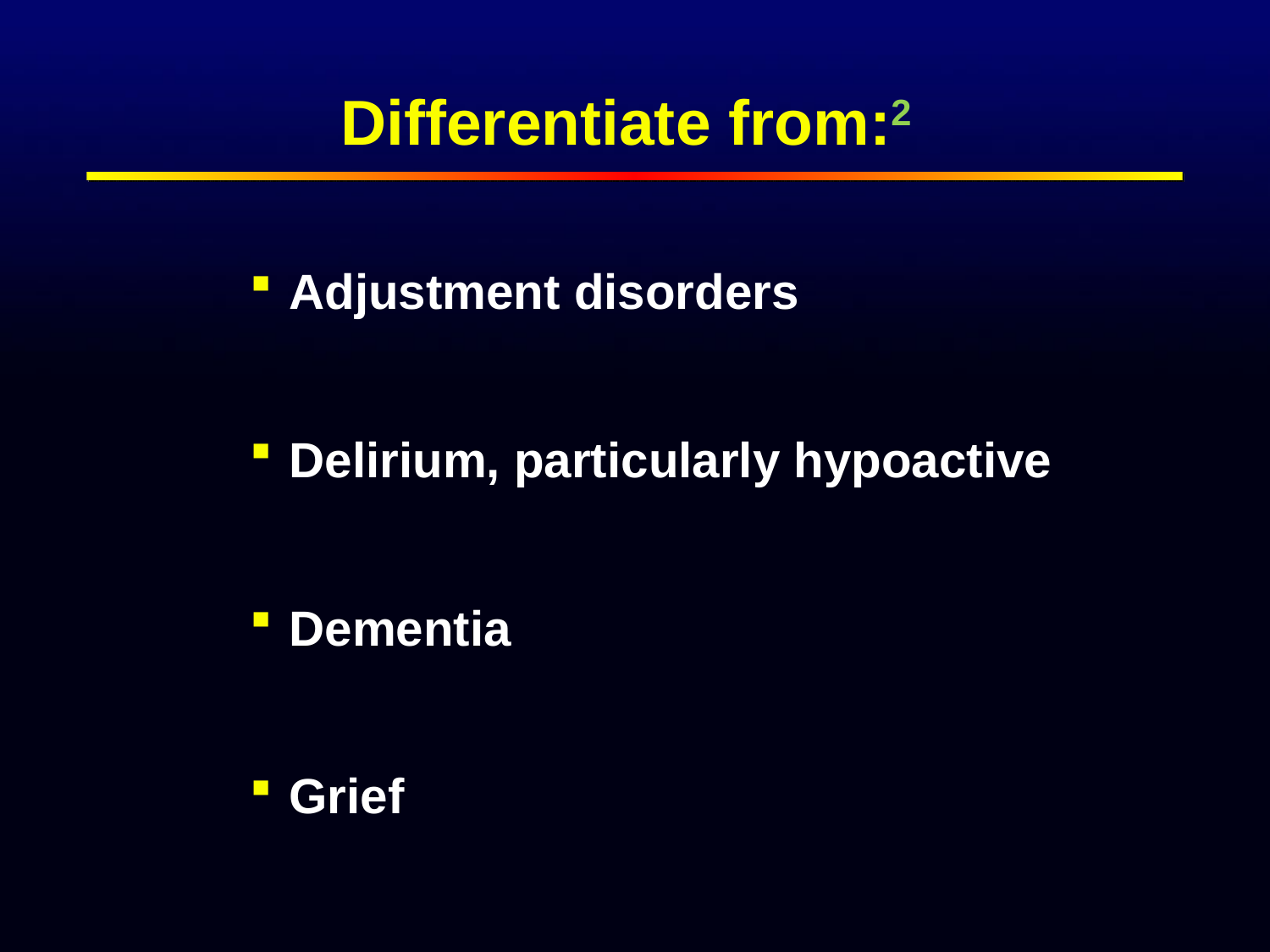

# Differentiate from:2
Adjustment disorders

Delirium, particularly hypoactive

Dementia

Grief